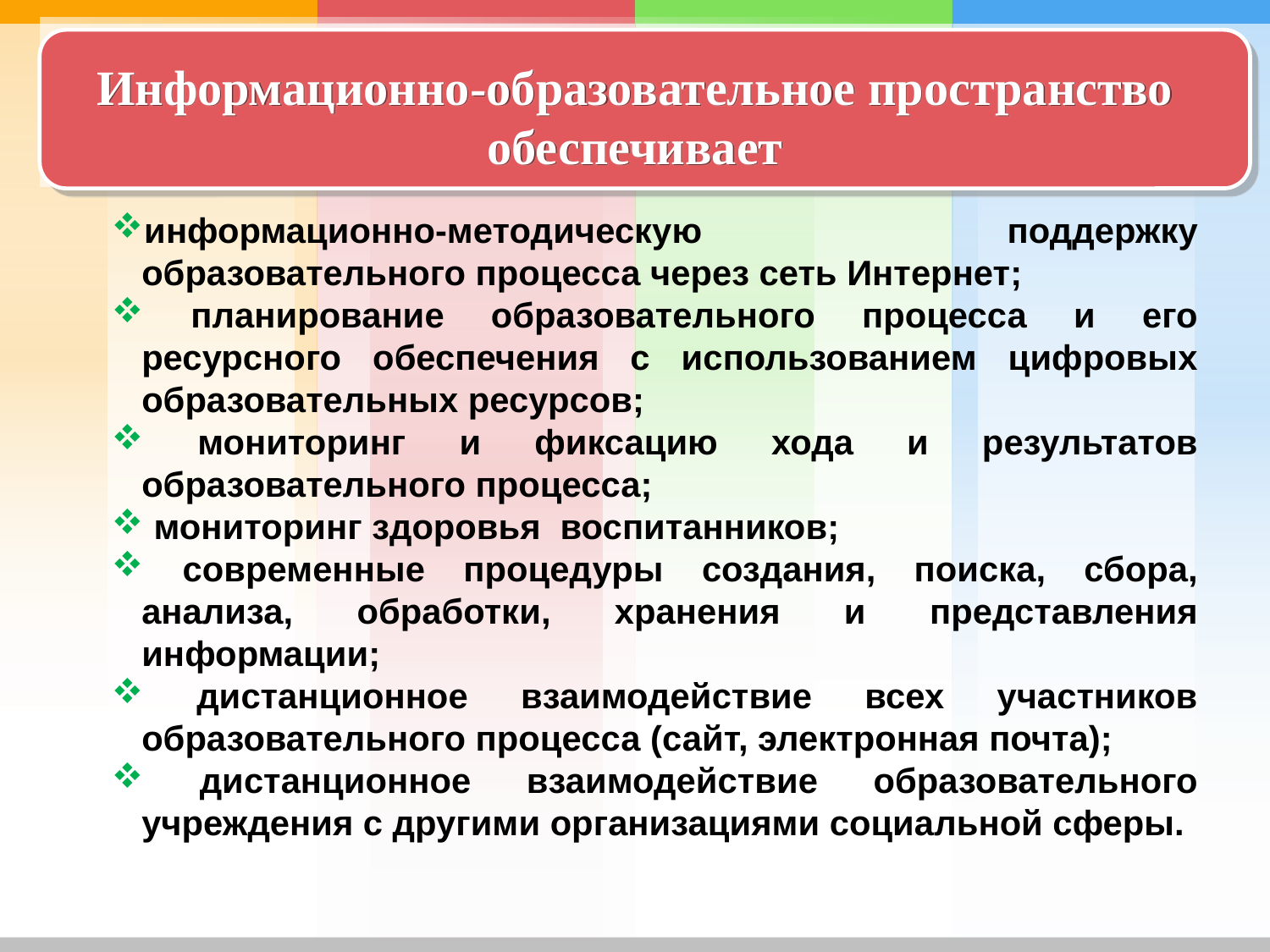

Информационно-образовательное пространство обеспечивает

информационно-методическую поддержку образовательного процесса через сеть Интернет;
 планирование образовательного процесса и его ресурсного обеспечения с использованием цифровых образовательных ресурсов;
 мониторинг и фиксацию хода и результатов образовательного процесса;
 мониторинг здоровья  воспитанников;
 современные процедуры создания, поиска, сбора, анализа, обработки, хранения и представления информации;
 дистанционное взаимодействие всех участников образовательного процесса (сайт, электронная почта);
 дистанционное взаимодействие образовательного учреждения с другими организациями социальной сферы.